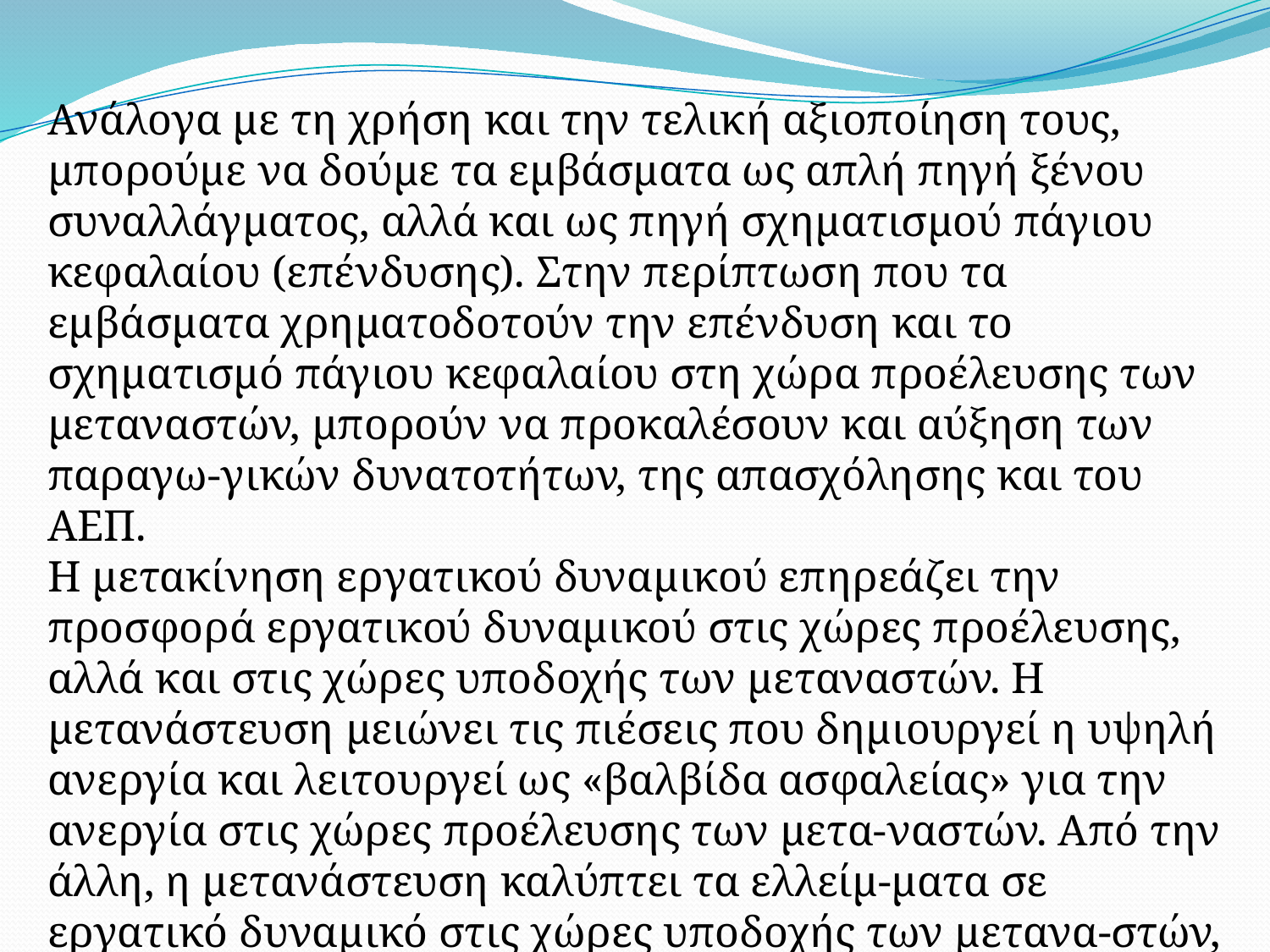

Ανάλογα με τη χρήση και την τελική αξιοποίηση τους, μπορούμε να δούμε τα εμβάσματα ως απλή πηγή ξένου συναλλάγματος, αλλά και ως πηγή σχηματισμού πάγιου κεφαλαίου (επένδυσης). Στην περίπτωση που τα εμβάσματα χρηματοδοτούν την επένδυση και το σχηματισμό πάγιου κεφαλαίου στη χώρα προέλευσης των μεταναστών, μπορούν να προκαλέσουν και αύξηση των παραγω-γικών δυνατοτήτων, της απασχόλησης και του ΑΕΠ.
Η μετακίνηση εργατικού δυναμικού επηρεάζει την προσφορά εργατικού δυναμικού στις χώρες προέλευσης, αλλά και στις χώρες υποδοχής των μεταναστών. Η μετανάστευση μειώνει τις πιέσεις που δημιουργεί η υψηλή ανεργία και λειτουργεί ως «βαλβίδα ασφαλείας» για την ανεργία στις χώρες προέλευσης των μετα-ναστών. Από την άλλη, η μετανάστευση καλύπτει τα ελλείμ-ματα σε εργατικό δυναμικό στις χώρες υποδοχής των μετανα-στών, επιτρέποντας τη διατήρηση των μισθών σε χαμηλά επίπεδα, καθώς αργά ή γρήγορα, οι ελλείψεις σε εργατικό δυναμικό οδηγούν σε αύξηση των μισθών.